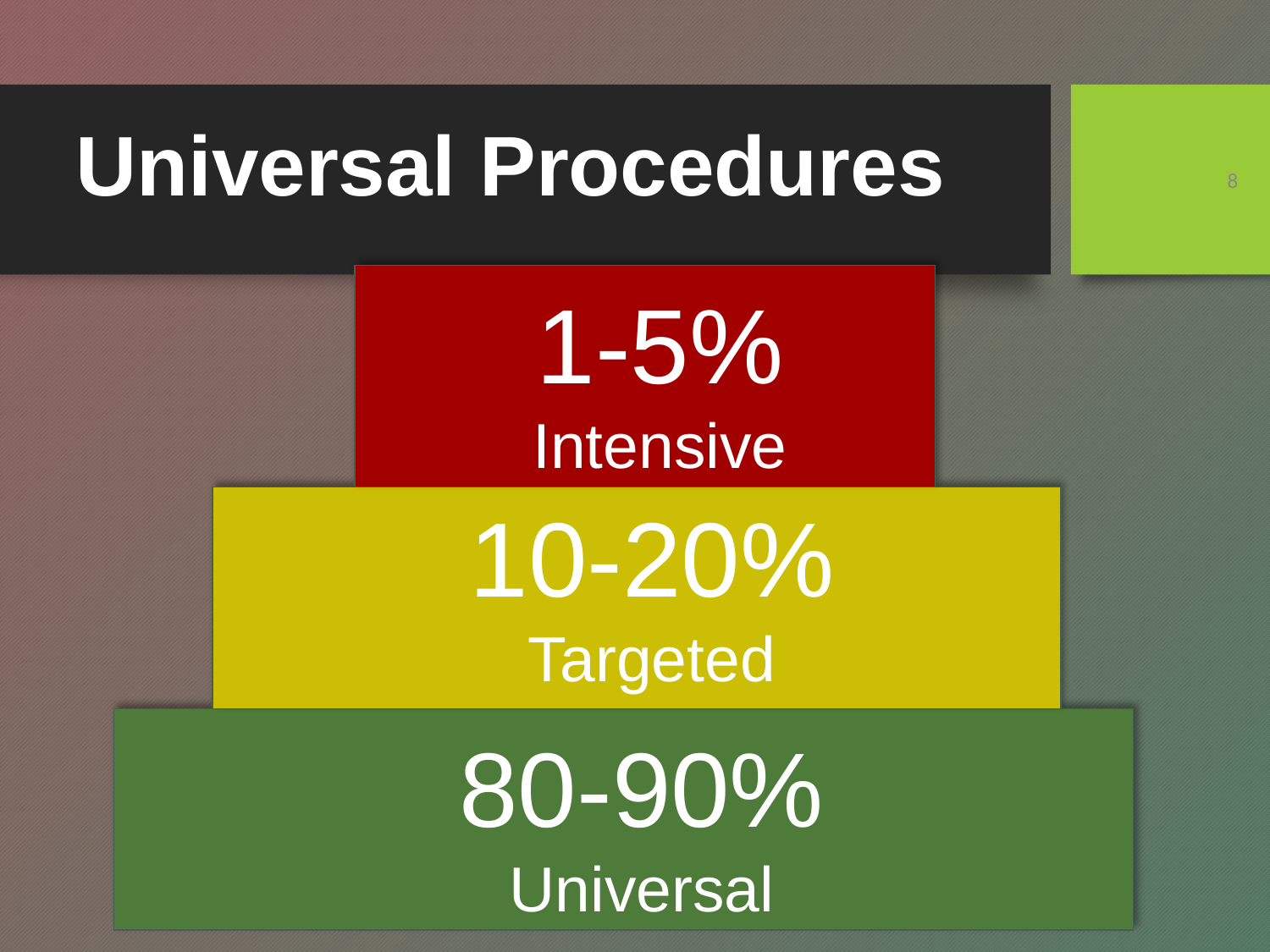

Universal Procedures

8
1-5%
Intensive

10-20%
Targeted

80-90%
Universal